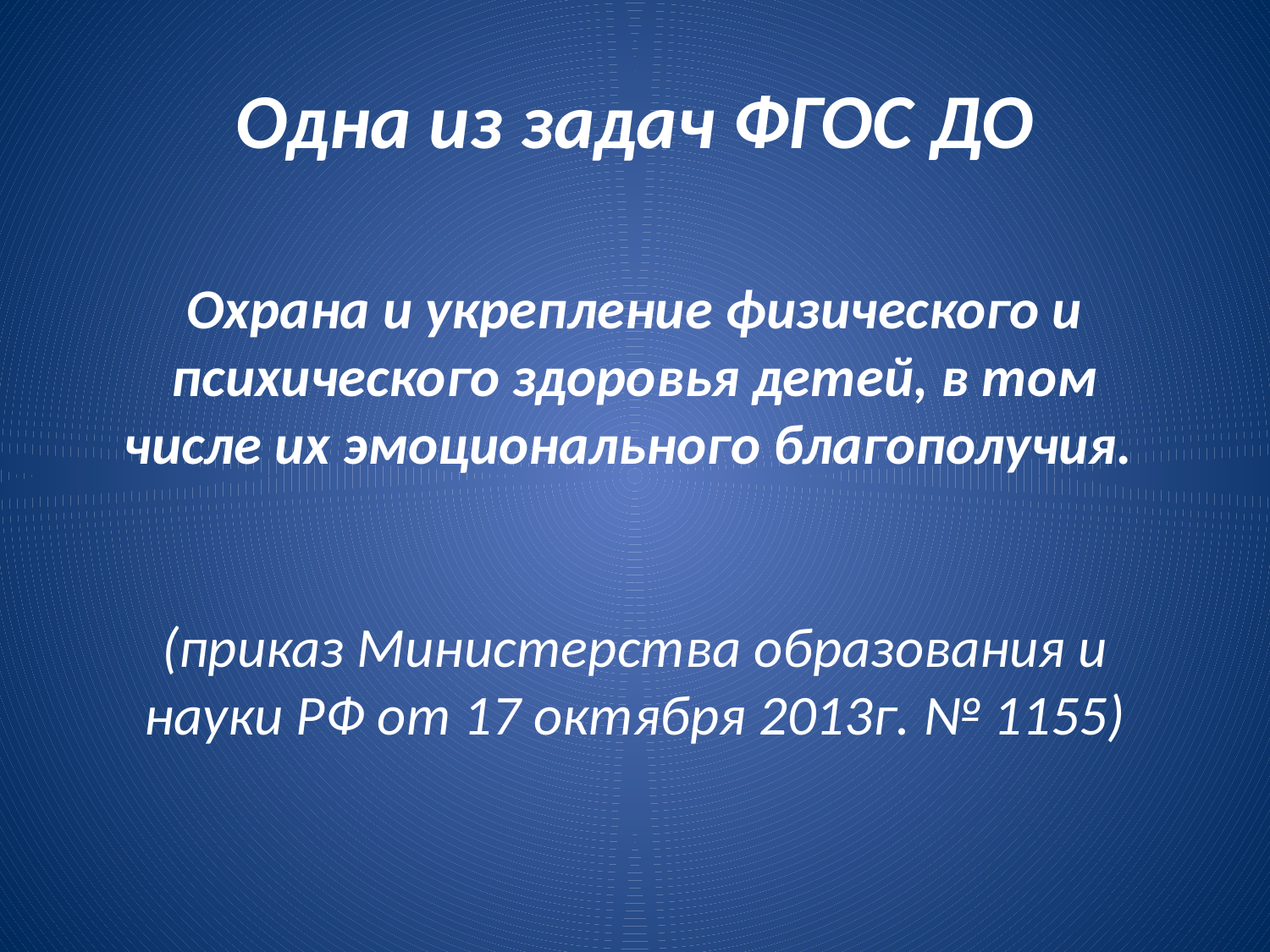

# Одна из задач ФГОС ДО
Охрана и укрепление физического и психического здоровья детей, в том числе их эмоционального благополучия.

(приказ Министерства образования и науки РФ от 17 октября 2013г. № 1155)